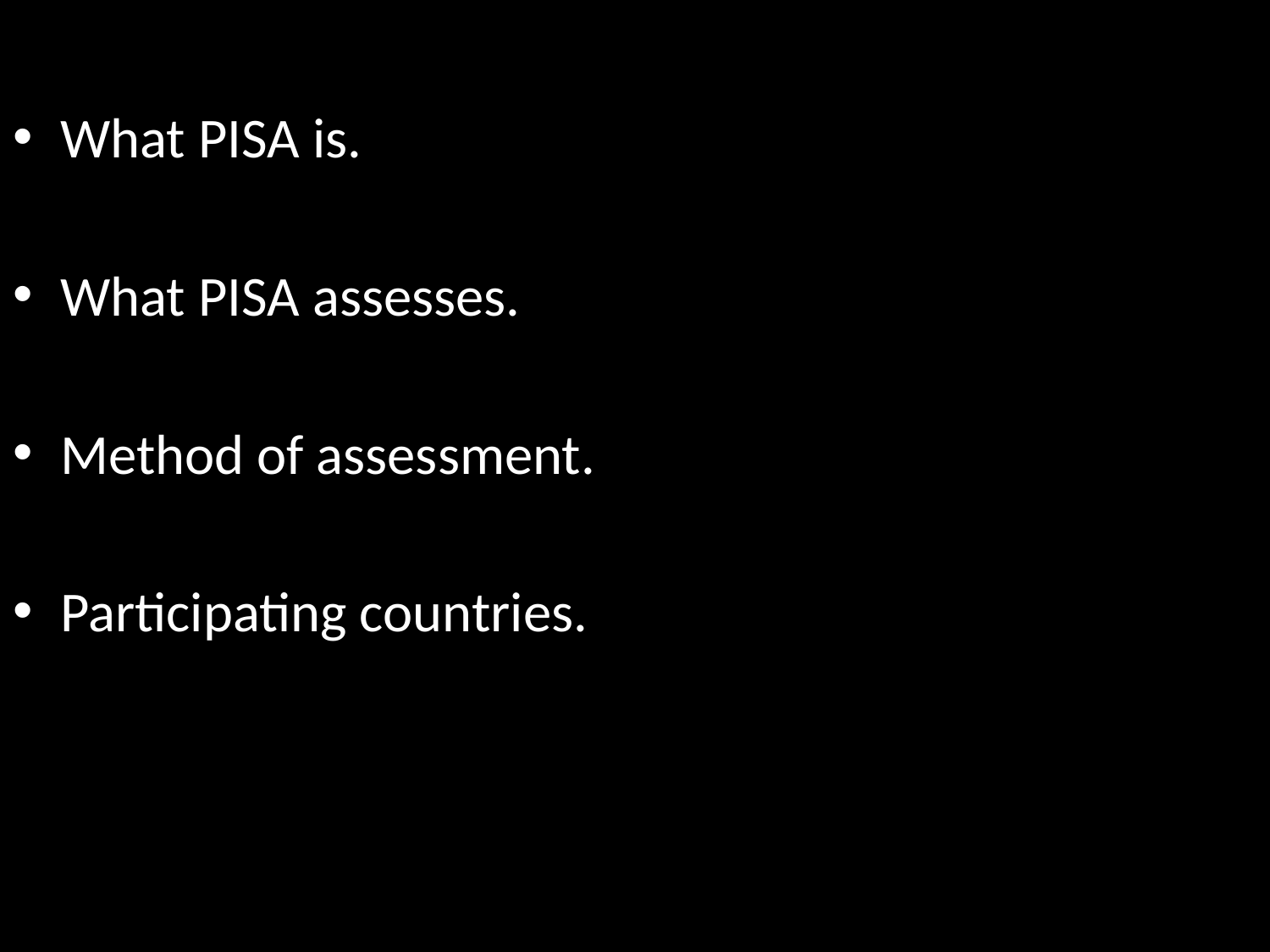

What PISA is.

What PISA assesses.

Method of assessment.

Participating countries.